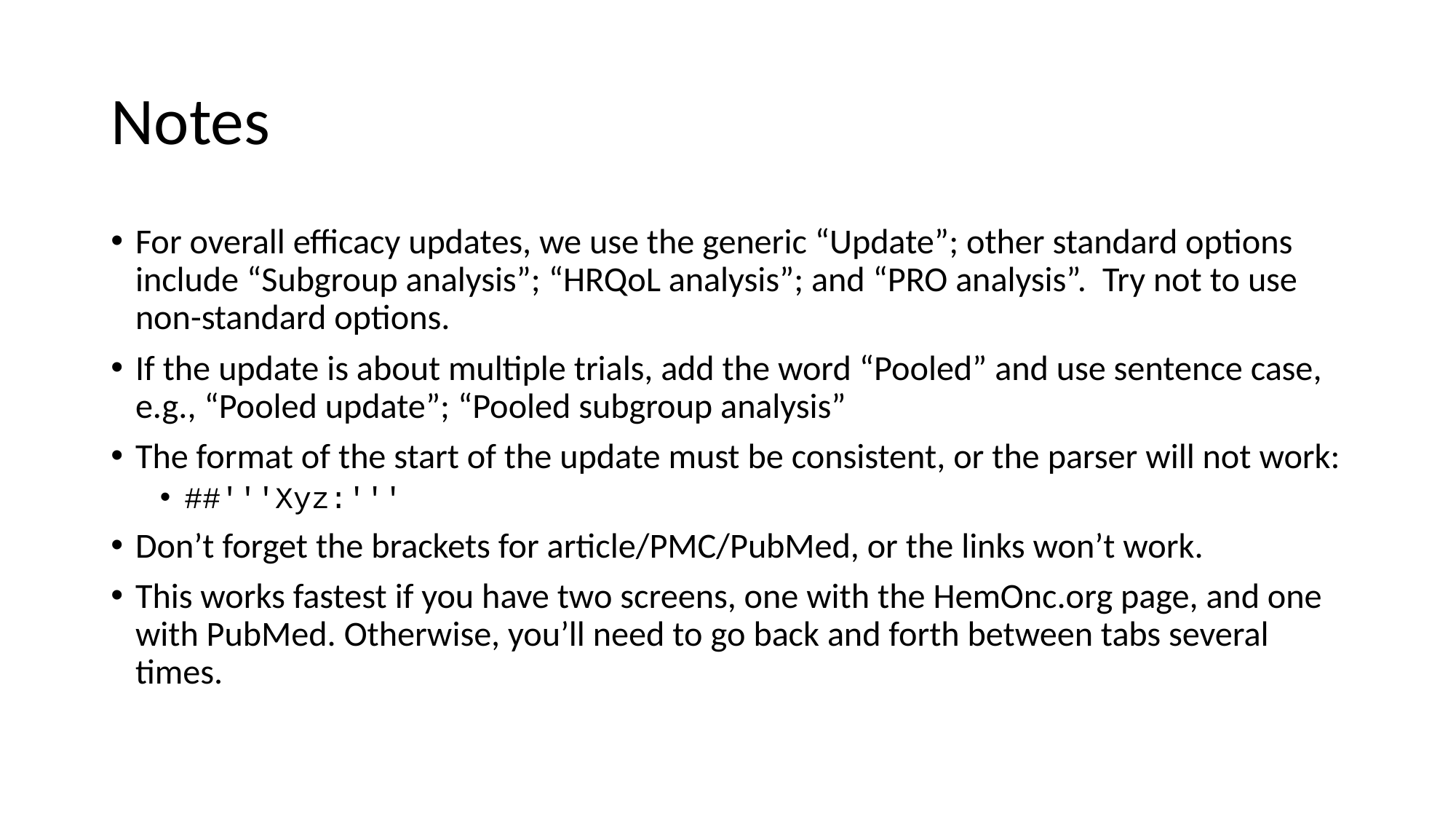

# Notes
For overall efficacy updates, we use the generic “Update”; other standard options include “Subgroup analysis”; “HRQoL analysis”; and “PRO analysis”.  Try not to use non-standard options.
If the update is about multiple trials, add the word “Pooled” and use sentence case, e.g., “Pooled update”; “Pooled subgroup analysis”
The format of the start of the update must be consistent, or the parser will not work:
##'''Xyz:'''
Don’t forget the brackets for article/PMC/PubMed, or the links won’t work.
This works fastest if you have two screens, one with the HemOnc.org page, and one with PubMed. Otherwise, you’ll need to go back and forth between tabs several times.